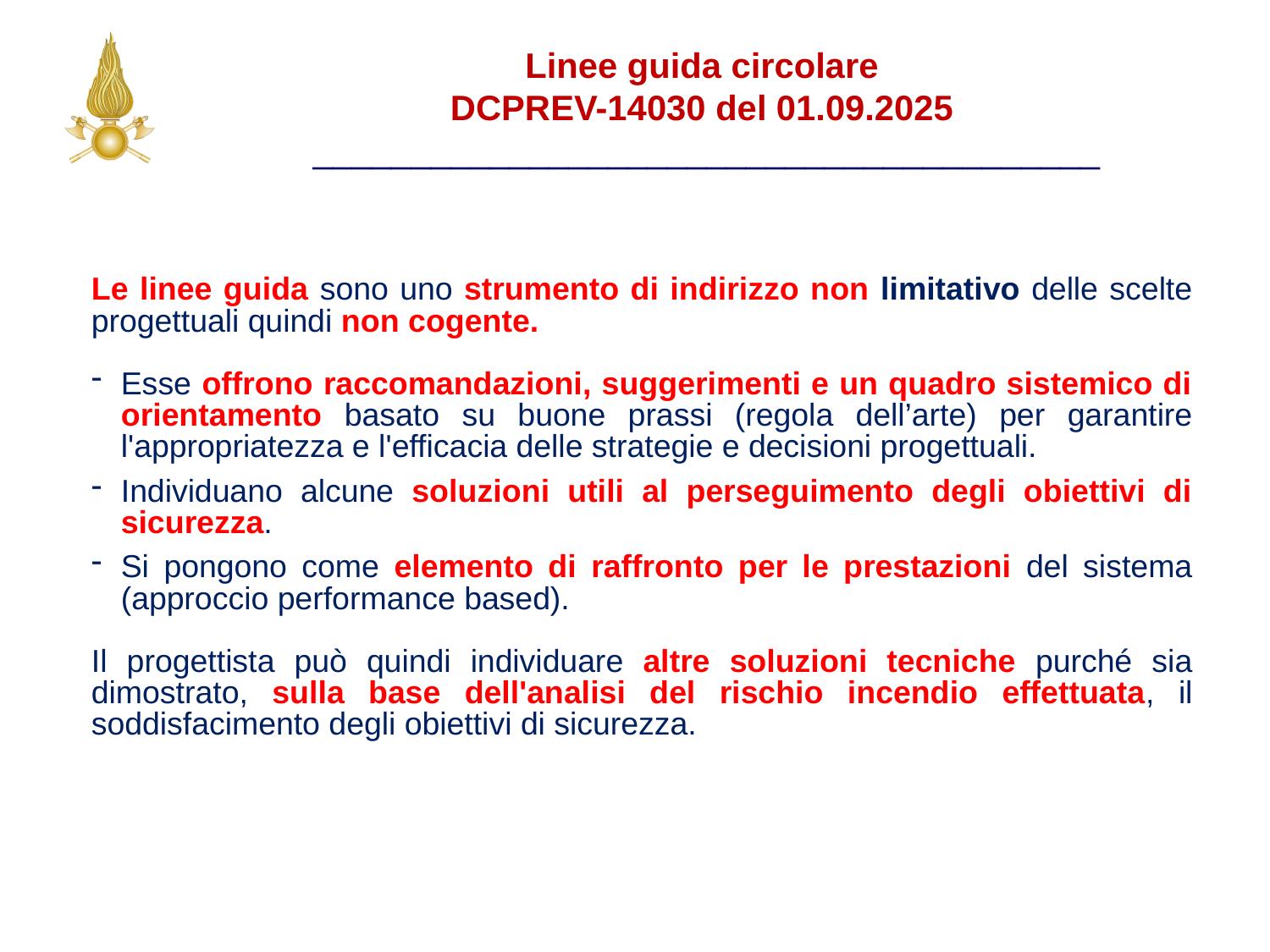

Linee guida circolare
DCPREV-14030 del 01.09.2025
________________________________________
Le linee guida sono uno strumento di indirizzo non limitativo delle scelte progettuali quindi non cogente.

Esse offrono raccomandazioni, suggerimenti e un quadro sistemico di orientamento basato su buone prassi (regola dell’arte) per garantire l'appropriatezza e l'efficacia delle strategie e decisioni progettuali.
Individuano alcune soluzioni utili al perseguimento degli obiettivi di sicurezza.
Si pongono come elemento di raffronto per le prestazioni del sistema (approccio performance based).

Il progettista può quindi individuare altre soluzioni tecniche purché sia dimostrato, sulla base dell'analisi del rischio incendio effettuata, il soddisfacimento degli obiettivi di sicurezza.